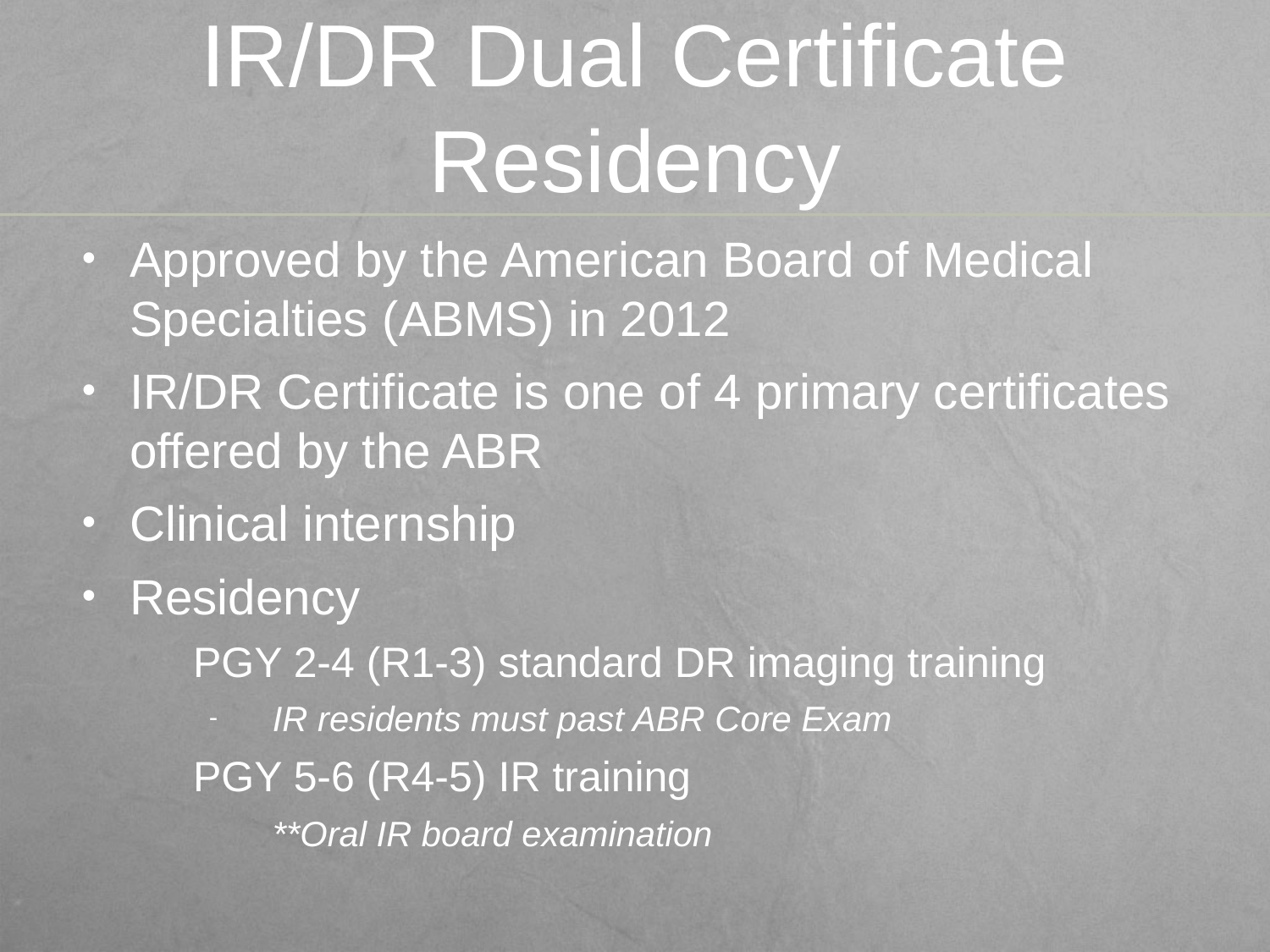

# IR/DR Dual Certificate Residency
Approved by the American Board of Medical Specialties (ABMS) in 2012
IR/DR Certificate is one of 4 primary certificates offered by the ABR
Clinical internship
Residency
PGY 2-4 (R1-3) standard DR imaging training
IR residents must past ABR Core Exam
PGY 5-6 (R4-5) IR training
**Oral IR board examination